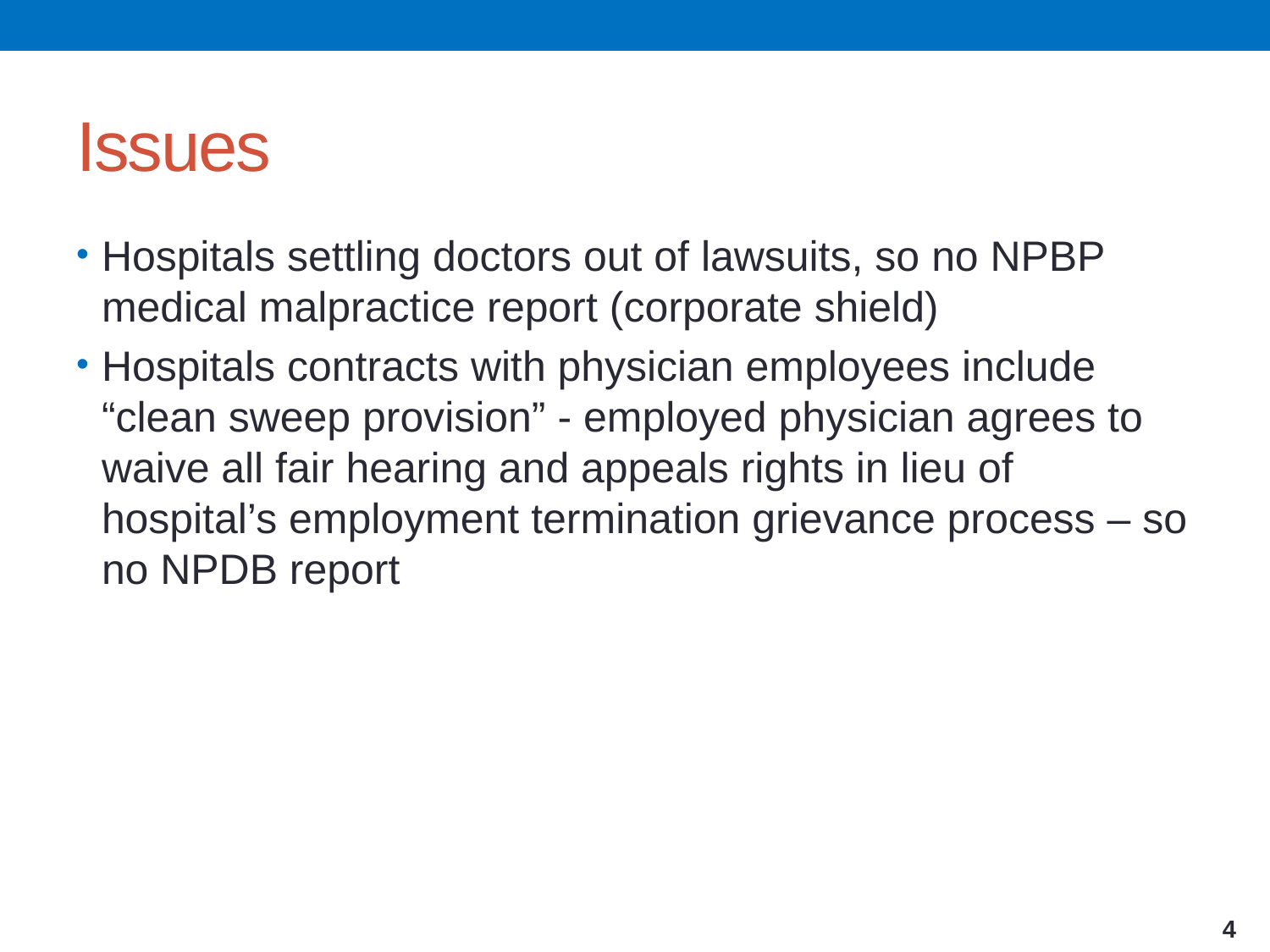

# Issues
Hospitals settling doctors out of lawsuits, so no NPBP medical malpractice report (corporate shield)
Hospitals contracts with physician employees include “clean sweep provision” - employed physician agrees to waive all fair hearing and appeals rights in lieu of hospital’s employment termination grievance process – so no NPDB report
4